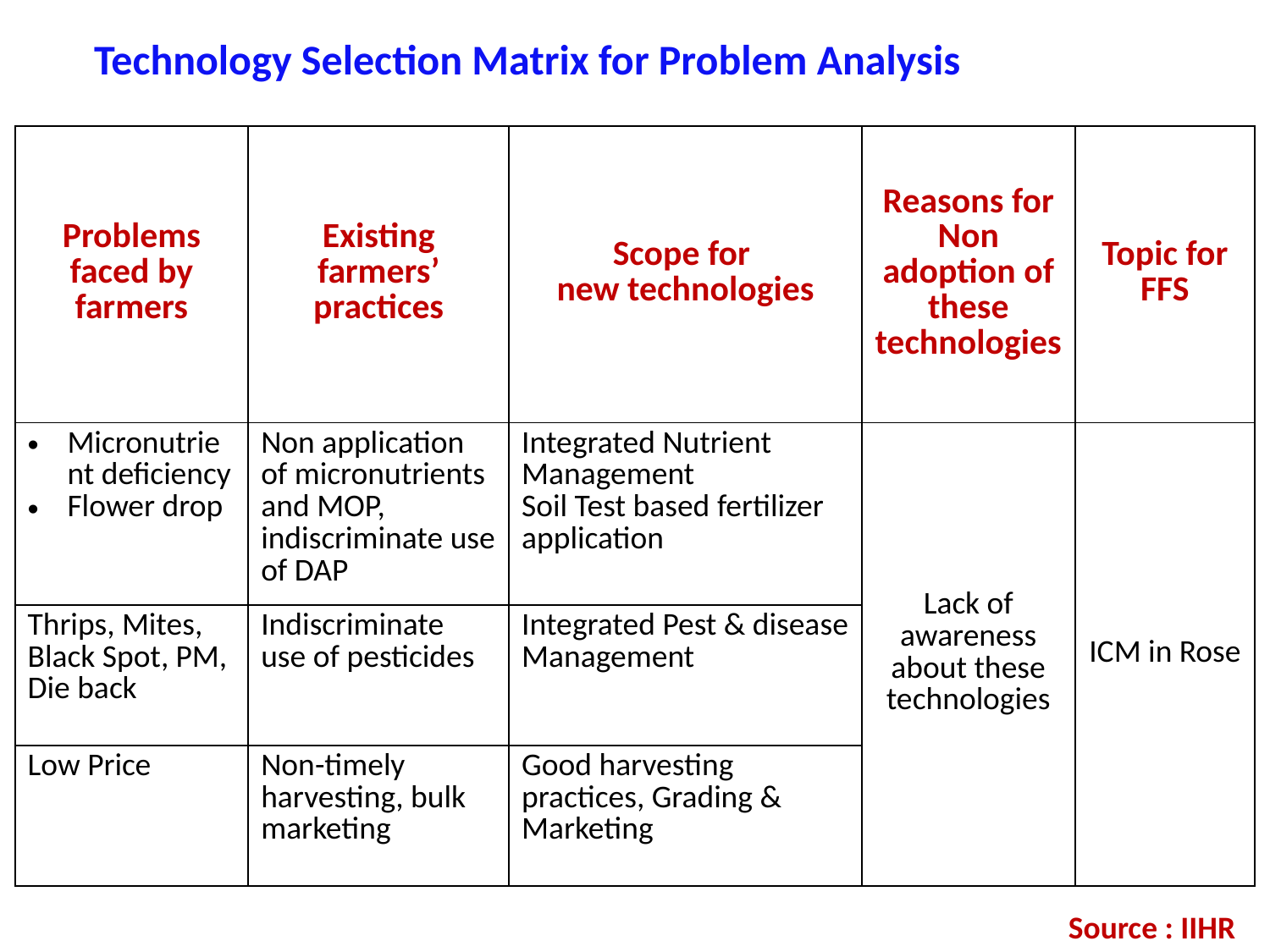

Technology Selection Matrix for Problem Analysis
| Problems faced by farmers | Existing farmers’ practices | Scope for new technologies | Reasons for Non adoption of these technologies | Topic for FFS |
| --- | --- | --- | --- | --- |
| Micronutrient deficiency Flower drop | Non application of micronutrients and MOP, indiscriminate use of DAP | Integrated Nutrient Management Soil Test based fertilizer application | Lack of awareness about these technologies | ICM in Rose |
| Thrips, Mites, Black Spot, PM, Die back | Indiscriminate use of pesticides | Integrated Pest & disease Management |  |  |
| Low Price | Non-timely harvesting, bulk marketing | Good harvesting practices, Grading & Marketing |  |  |
Source : IIHR